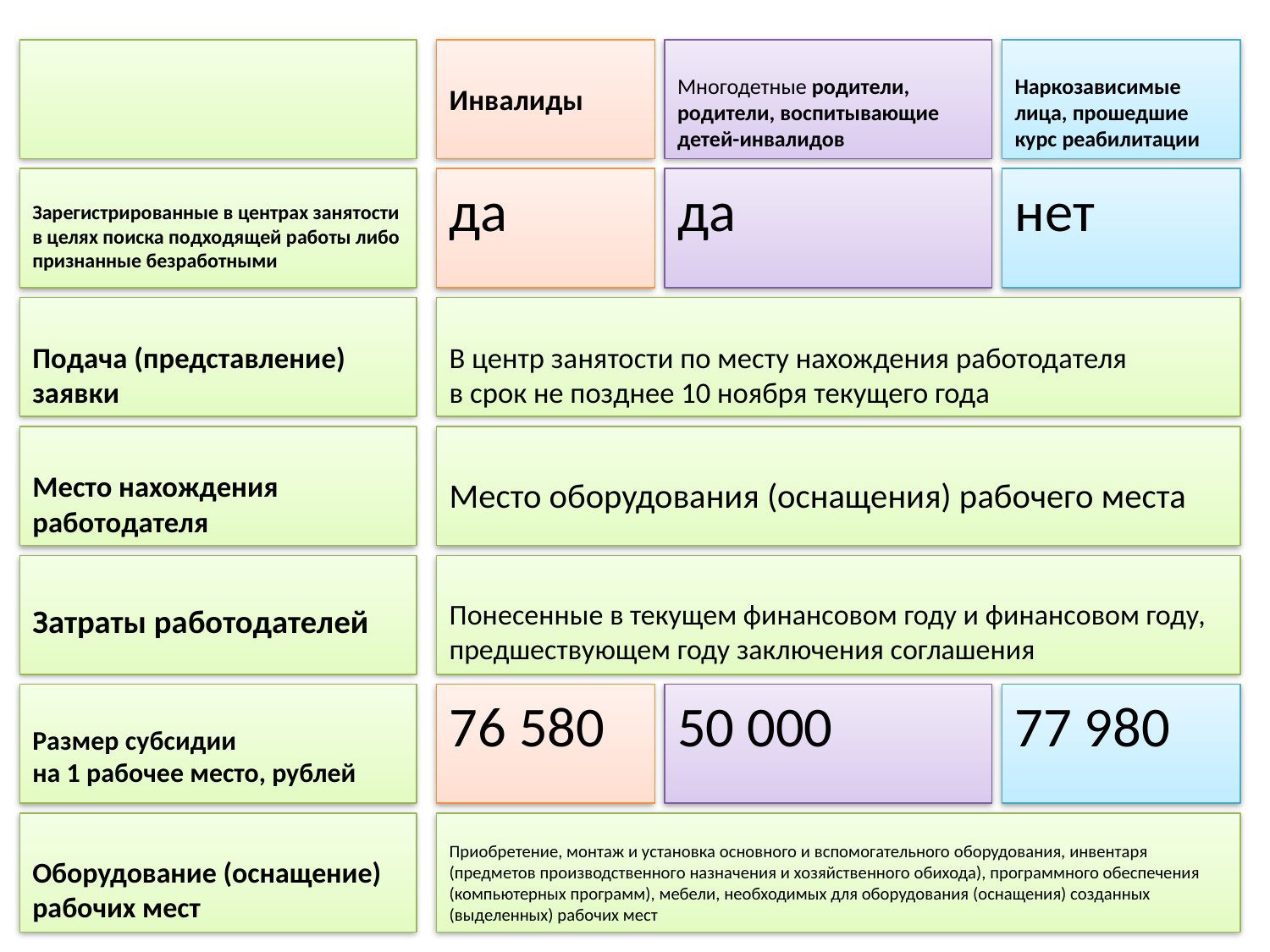

Инвалиды

Многодетные родители, родители, воспитывающие детей-инвалидов

Наркозависимые лица, прошедшие курс реабилитации

Зарегистрированные в центрах занятости в целях поиска подходящей работы либо признанные безработными
да
да
нет

Подача (представление) заявки

В центр занятости по месту нахождения работодателя
в срок не позднее 10 ноября текущего года

Место нахождения работодателя

Место оборудования (оснащения) рабочего места

Затраты работодателей

Понесенные в текущем финансовом году и финансовом году, предшествующем году заключения соглашения

Размер субсидии
на 1 рабочее место, рублей
76 580
50 000
77 980

Оборудование (оснащение) рабочих мест

Приобретение, монтаж и установка основного и вспомогательного оборудования, инвентаря (предметов производственного назначения и хозяйственного обихода), программного обеспечения (компьютерных программ), мебели, необходимых для оборудования (оснащения) созданных (выделенных) рабочих мест